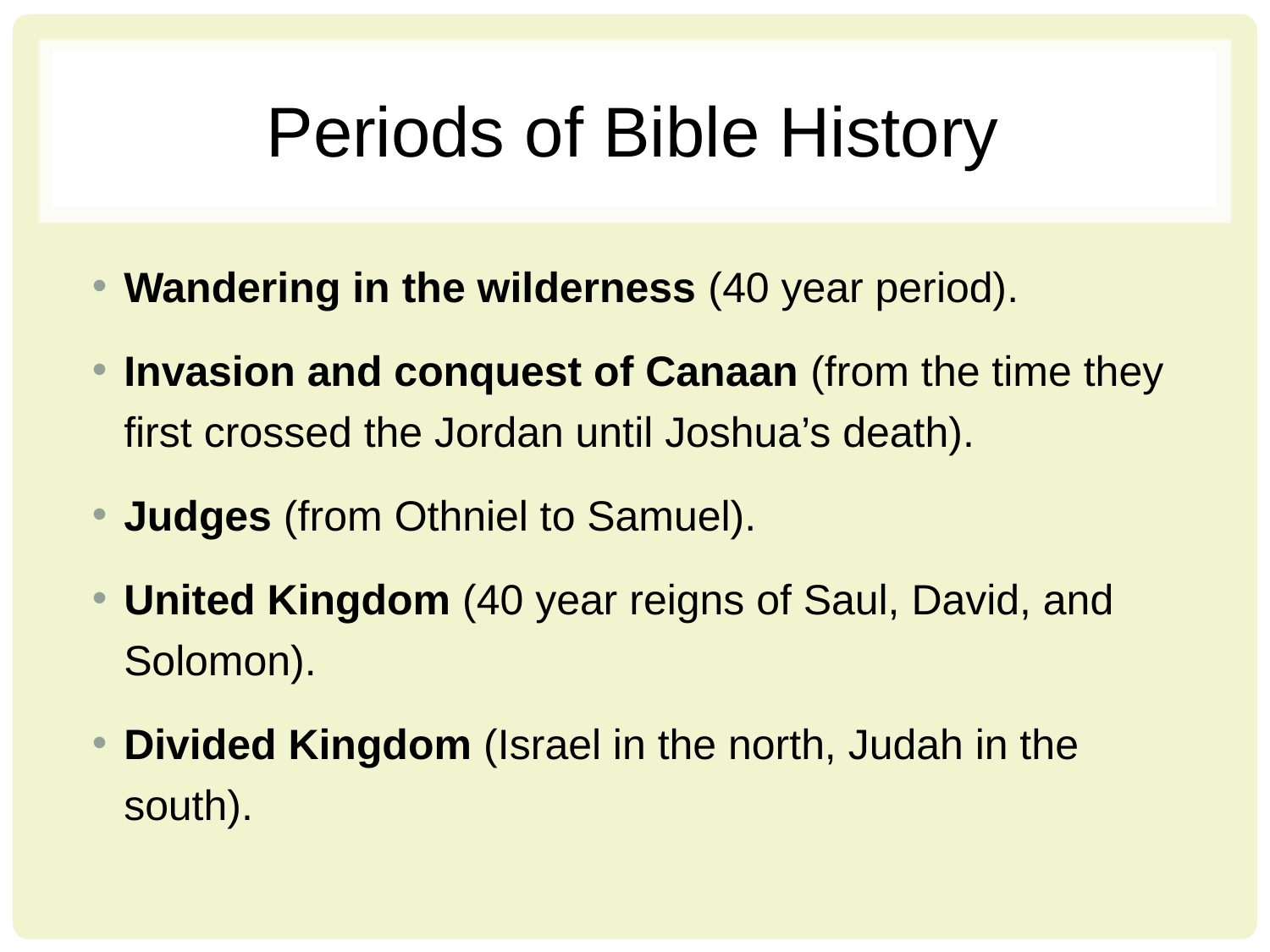

# Periods of Bible History
Wandering in the wilderness (40 year period).
Invasion and conquest of Canaan (from the time they first crossed the Jordan until Joshua’s death).
Judges (from Othniel to Samuel).
United Kingdom (40 year reigns of Saul, David, and Solomon).
Divided Kingdom (Israel in the north, Judah in the south).